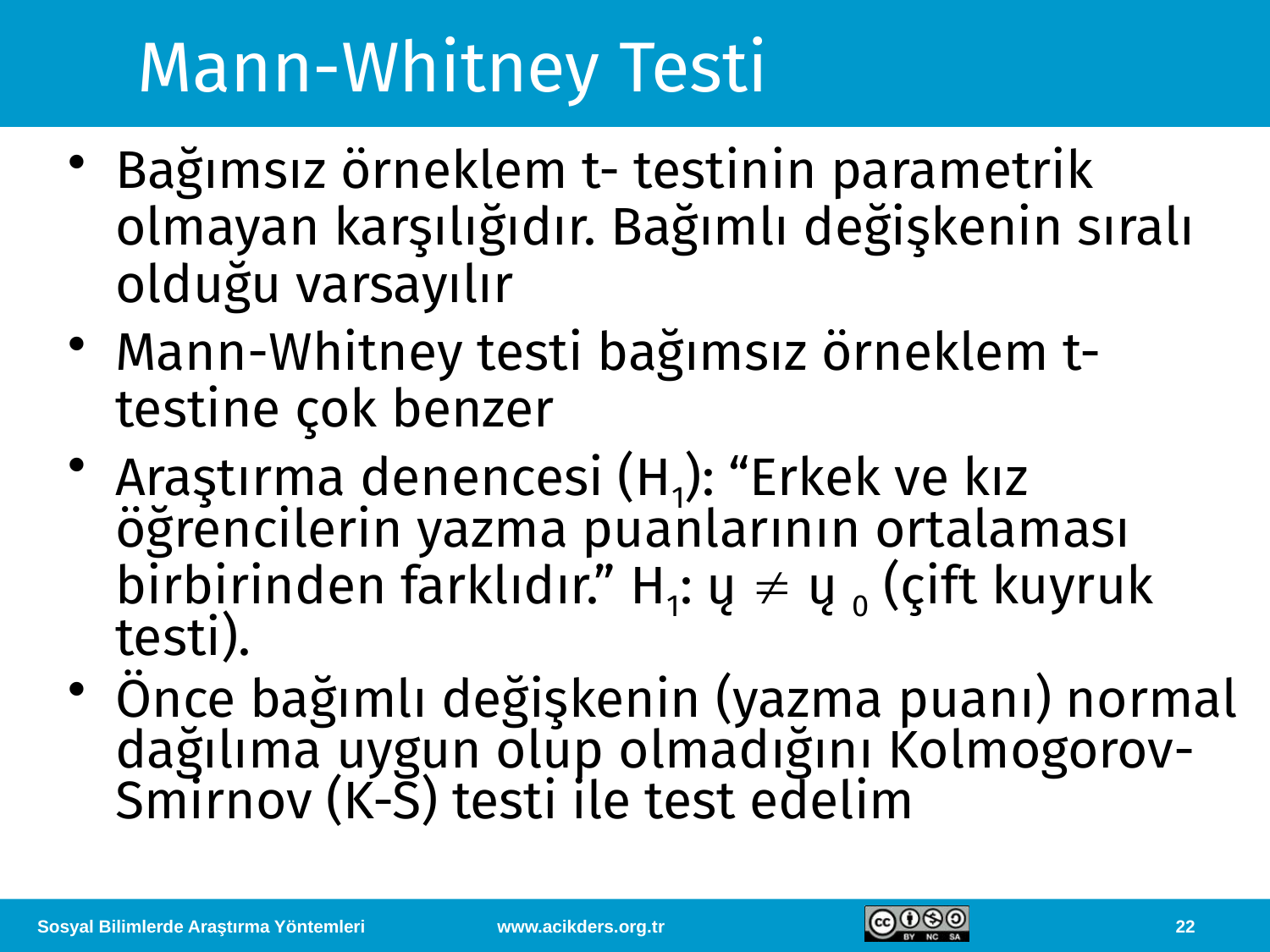

# Mann-Whitney Testi
Bağımsız örneklem t- testinin parametrik olmayan karşılığıdır. Bağımlı değişkenin sıralı olduğu varsayılır
Mann-Whitney testi bağımsız örneklem t- testine çok benzer
Araştırma denencesi (H1): “Erkek ve kız öğrencilerin yazma puanlarının ortalaması birbirinden farklıdır.” H1: ų ≠ ų 0 (çift kuyruk testi).
Önce bağımlı değişkenin (yazma puanı) normal dağılıma uygun olup olmadığını Kolmogorov-Smirnov (K-S) testi ile test edelim